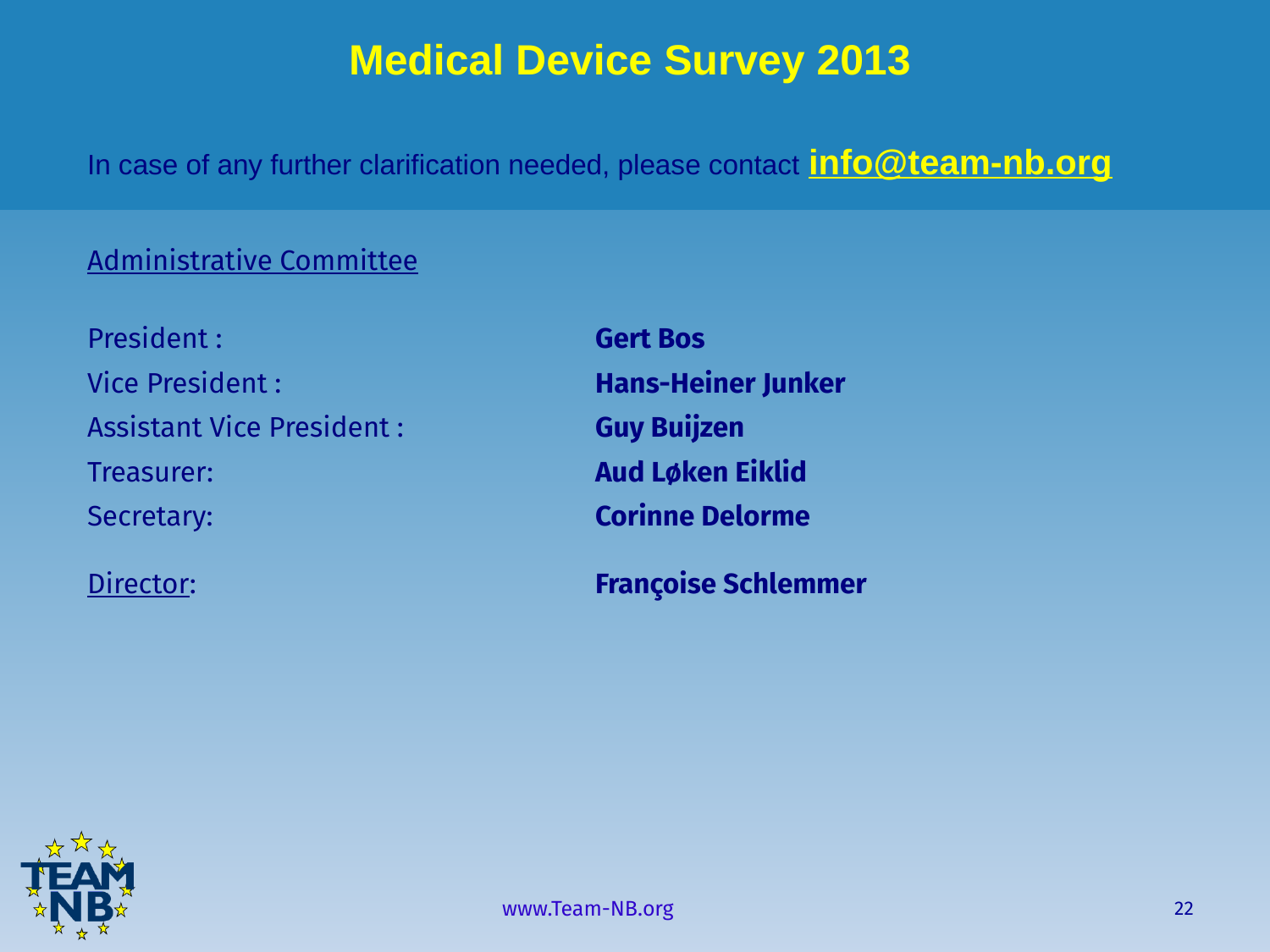

Medical Device Survey 2013
In case of any further clarification needed, please contact info@team-nb.org

Administrative Committee

President : 			Gert Bos
Vice President : 			Hans-Heiner Junker
Assistant Vice President : 		Guy Buijzen
Treasurer: 			Aud Løken Eiklid
Secretary: 			Corinne Delorme

Director:				Françoise Schlemmer
22
www.Team-NB.org